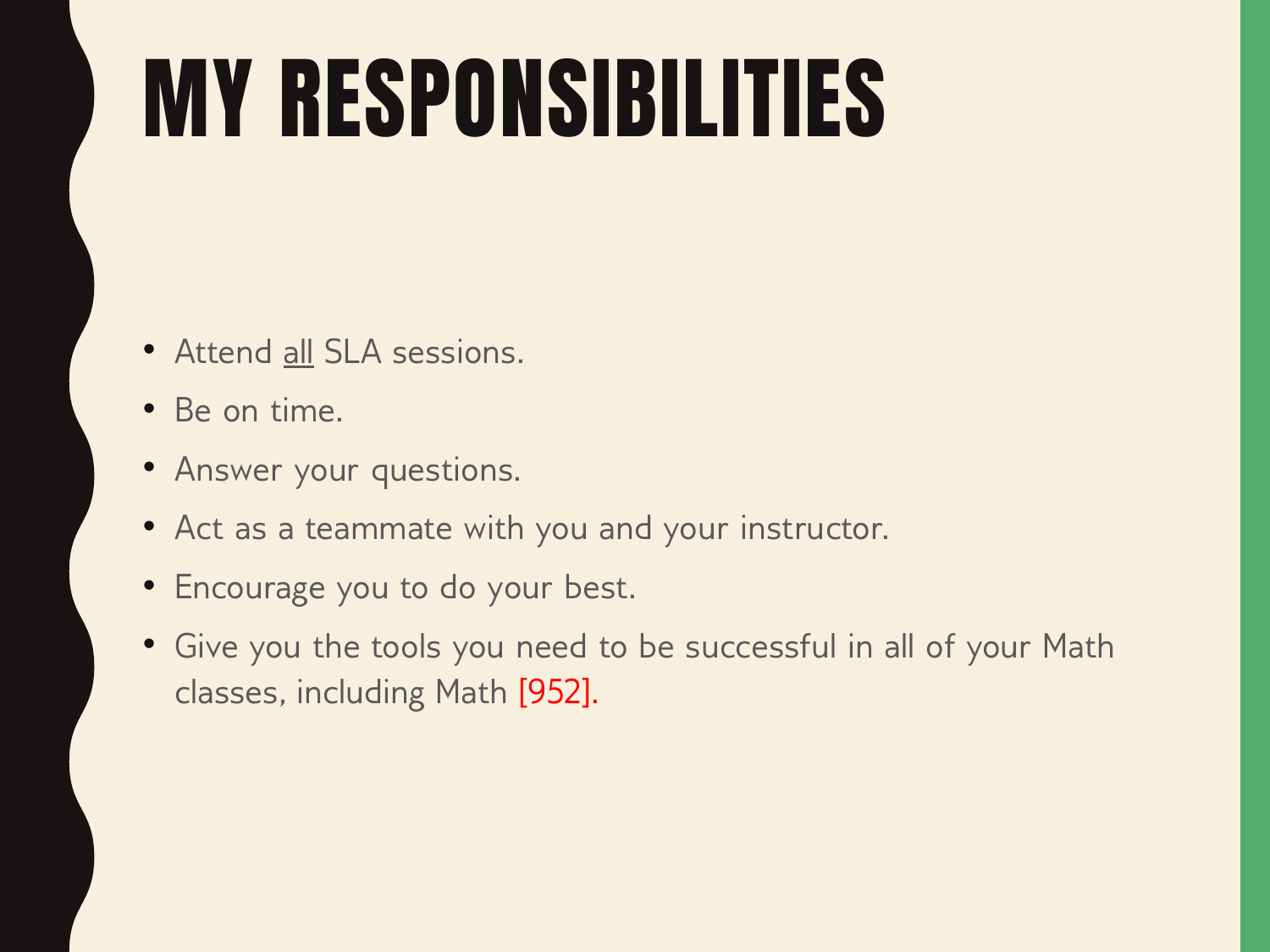

# My Responsibilities
Attend all SLA sessions.
Be on time.
Answer your questions.
Act as a teammate with you and your instructor.
Encourage you to do your best.
Give you the tools you need to be successful in all of your Math classes, including Math [952].